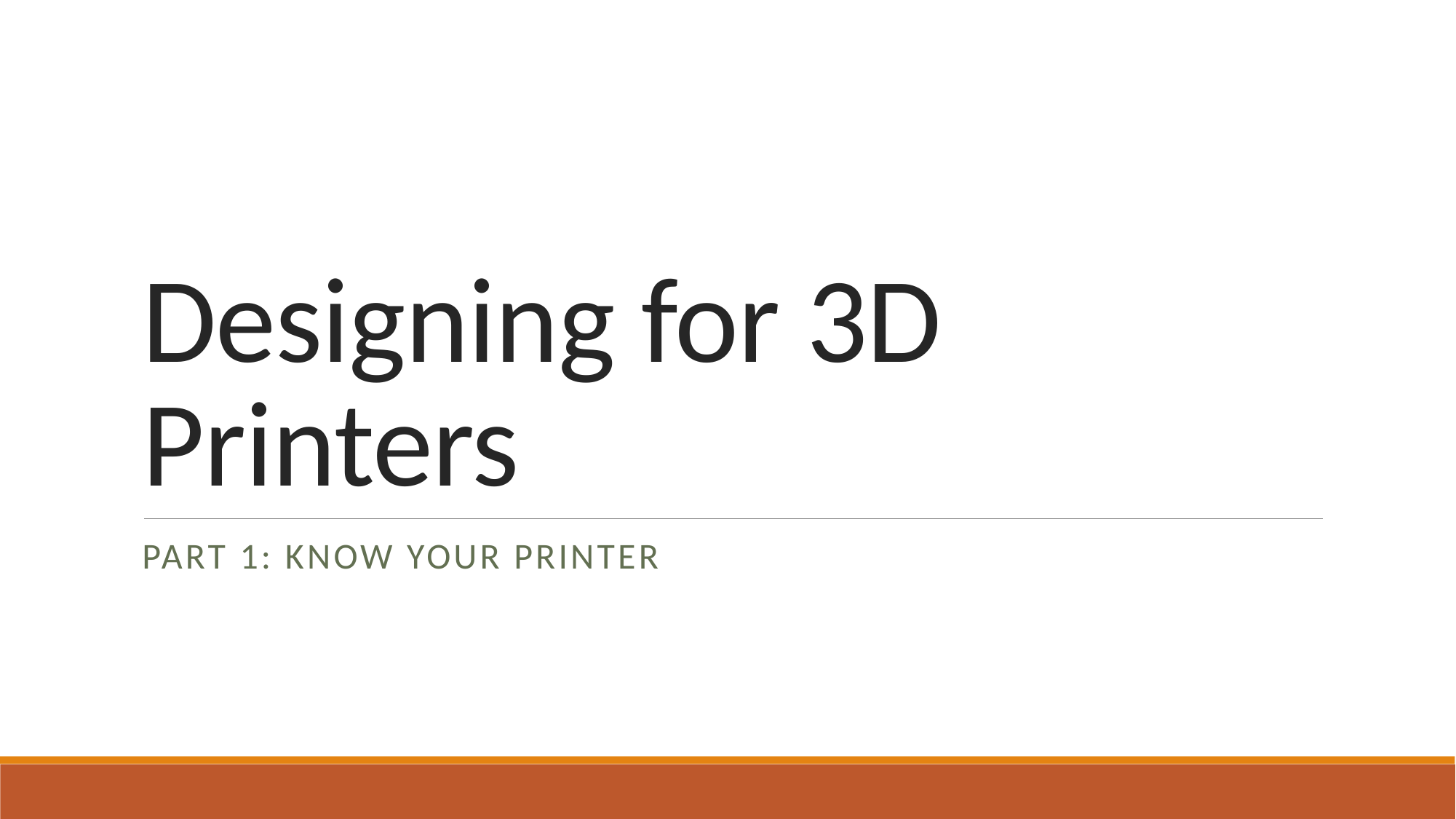

# Designing for 3D Printers
Part 1: Know your printer